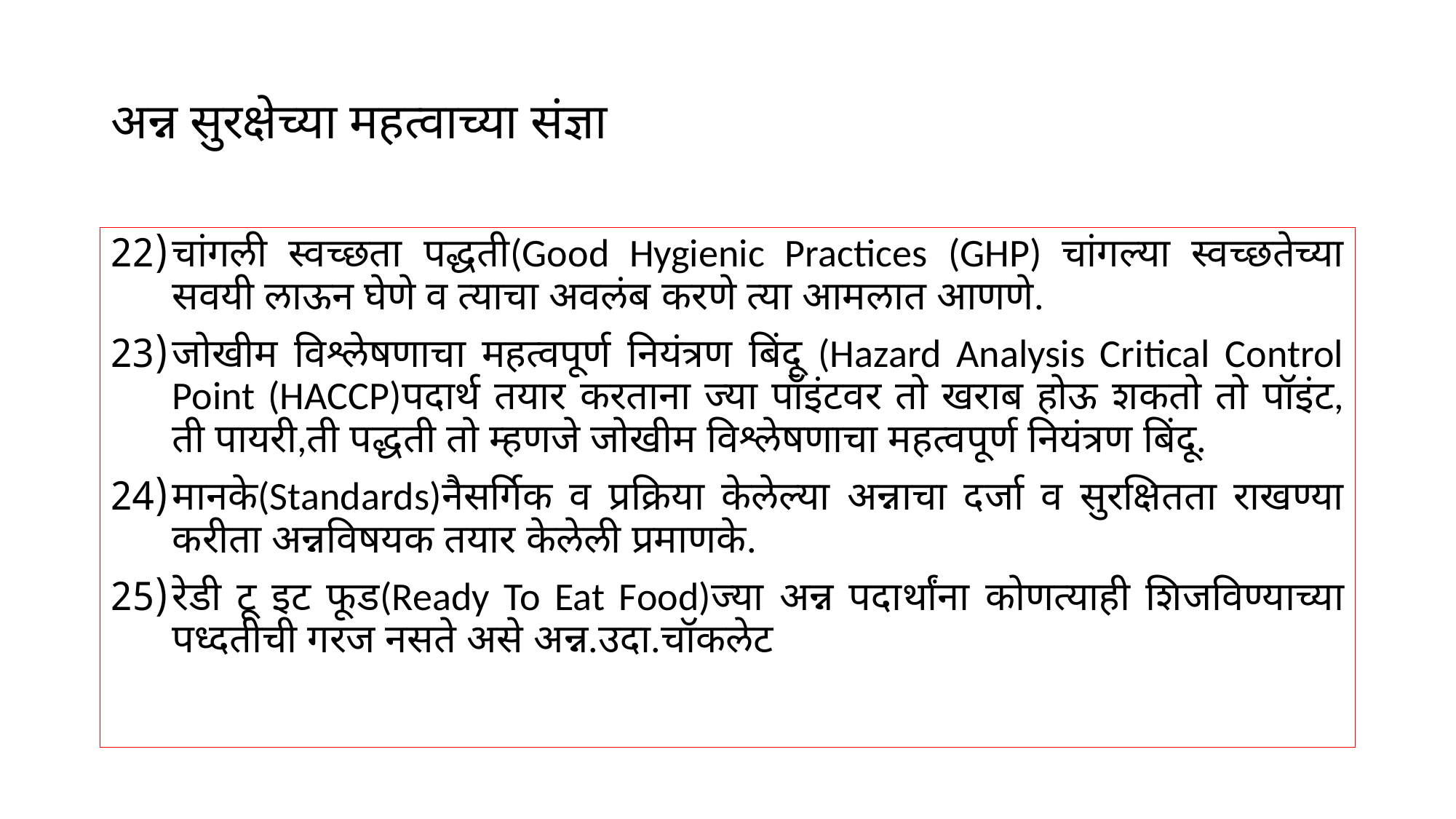

# अन्न सुरक्षेच्या महत्वाच्या संज्ञा
चांगली स्वच्छता पद्धती(Good Hygienic Practices (GHP) चांगल्या स्वच्छतेच्या सवयी लाऊन घेणे व त्याचा अवलंब करणे त्या आमलात आणणे.
जोखीम विश्लेषणाचा महत्वपूर्ण नियंत्रण बिंदू (Hazard Analysis Critical Control Point (HACCP)पदार्थ तयार करताना ज्या पॉइंटवर तो खराब होऊ शकतो तो पॉइंट, ती पायरी,ती पद्धती तो म्हणजे जोखीम विश्लेषणाचा महत्वपूर्ण नियंत्रण बिंदू.
मानके(Standards)नैसर्गिक व प्रक्रिया केलेल्या अन्नाचा दर्जा व सुरक्षितता राखण्या करीता अन्नविषयक तयार केलेली प्रमाणके.
रेडी टू इट फूड(Ready To Eat Food)ज्या अन्न पदार्थांना कोणत्याही शिजविण्याच्या पध्दतीची गरज नसते असे अन्न.उदा.चॉकलेट